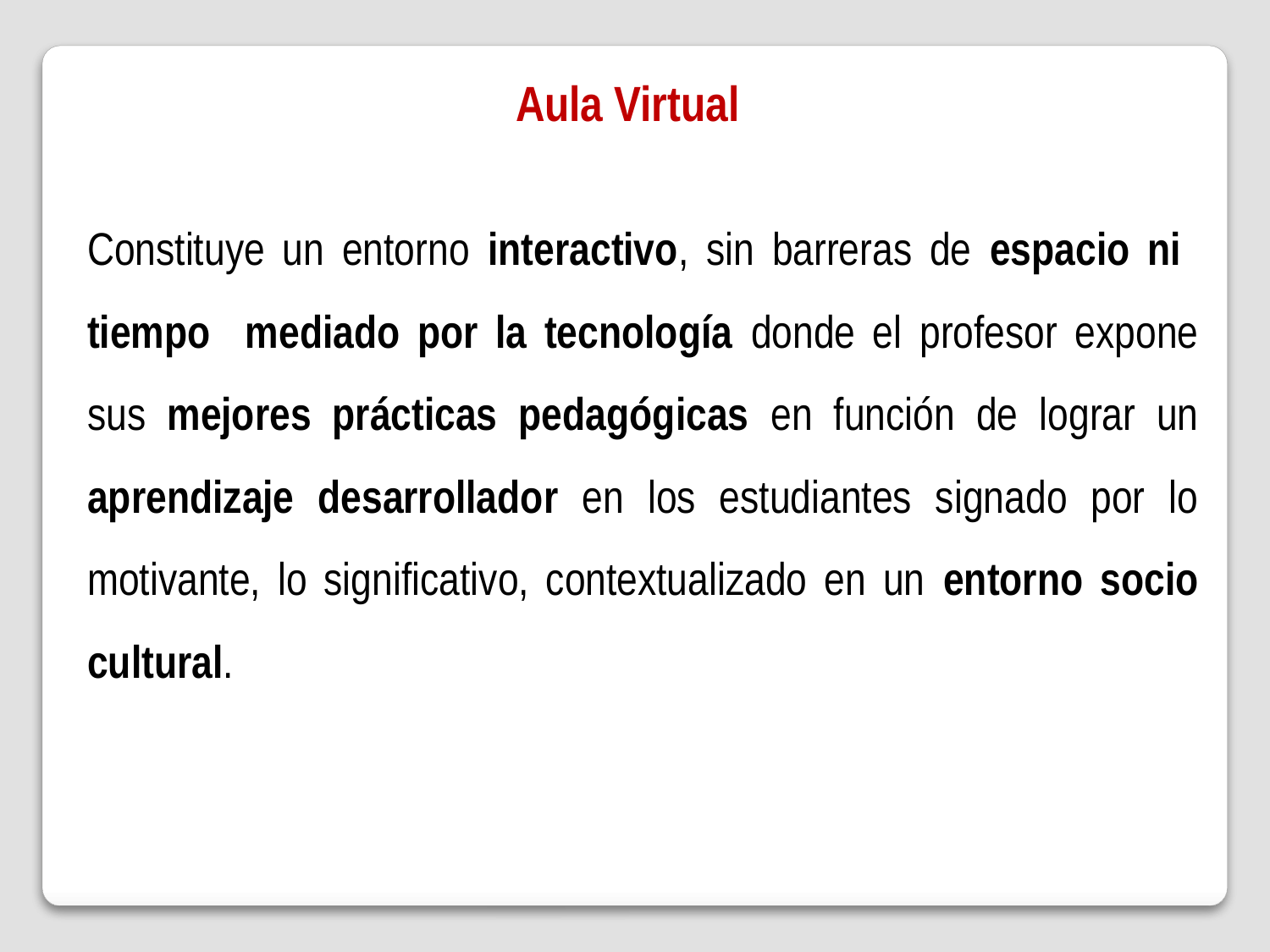

Aula Virtual
Constituye un entorno interactivo, sin barreras de espacio ni  tiempo  mediado por la tecnología donde el profesor expone sus mejores prácticas pedagógicas en función de lograr un aprendizaje desarrollador en los estudiantes signado por lo motivante, lo significativo, contextualizado en un entorno socio cultural.